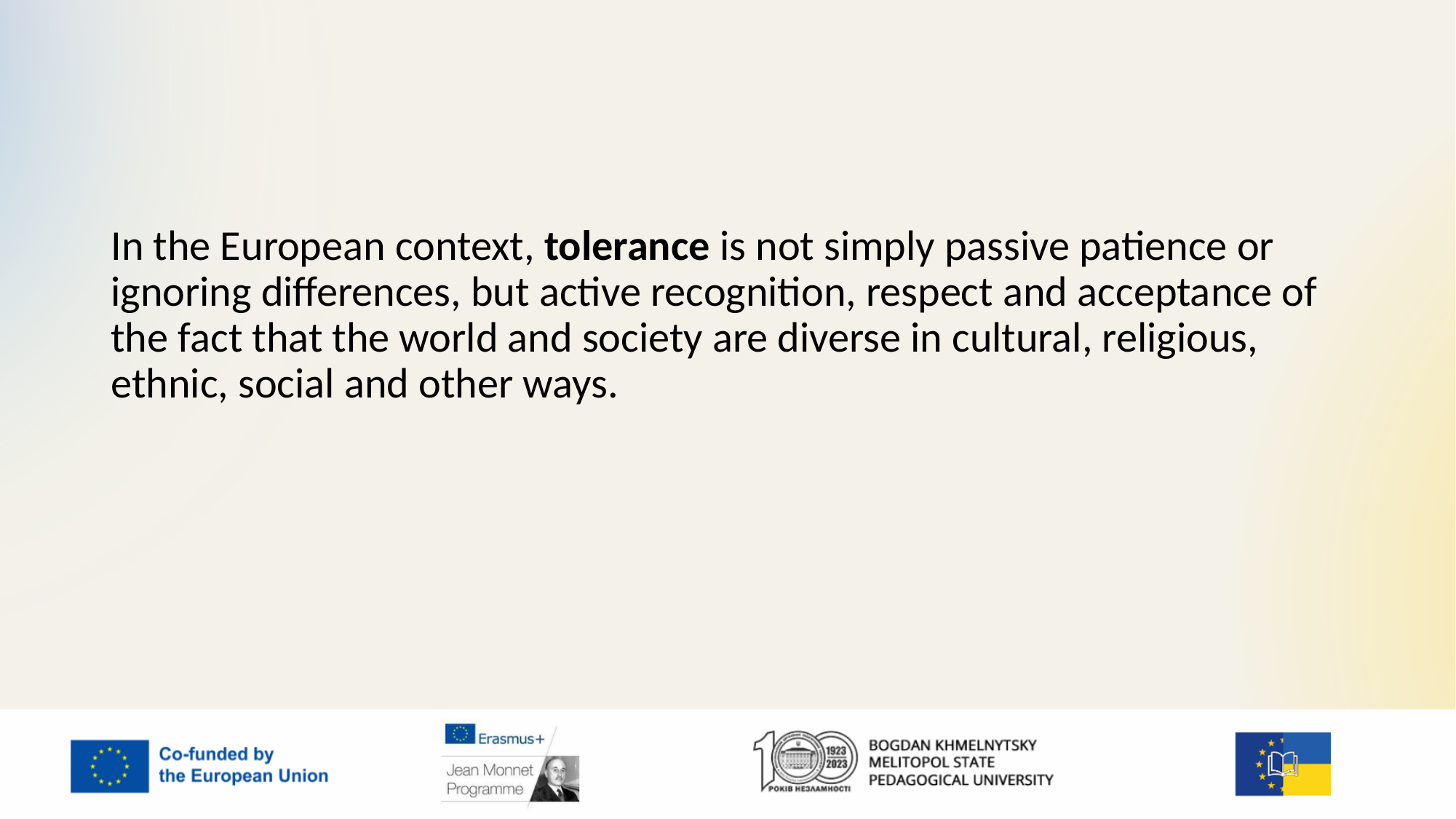

In the European context, tolerance is not simply passive patience or ignoring differences, but active recognition, respect and acceptance of the fact that the world and society are diverse in cultural, religious, ethnic, social and other ways.